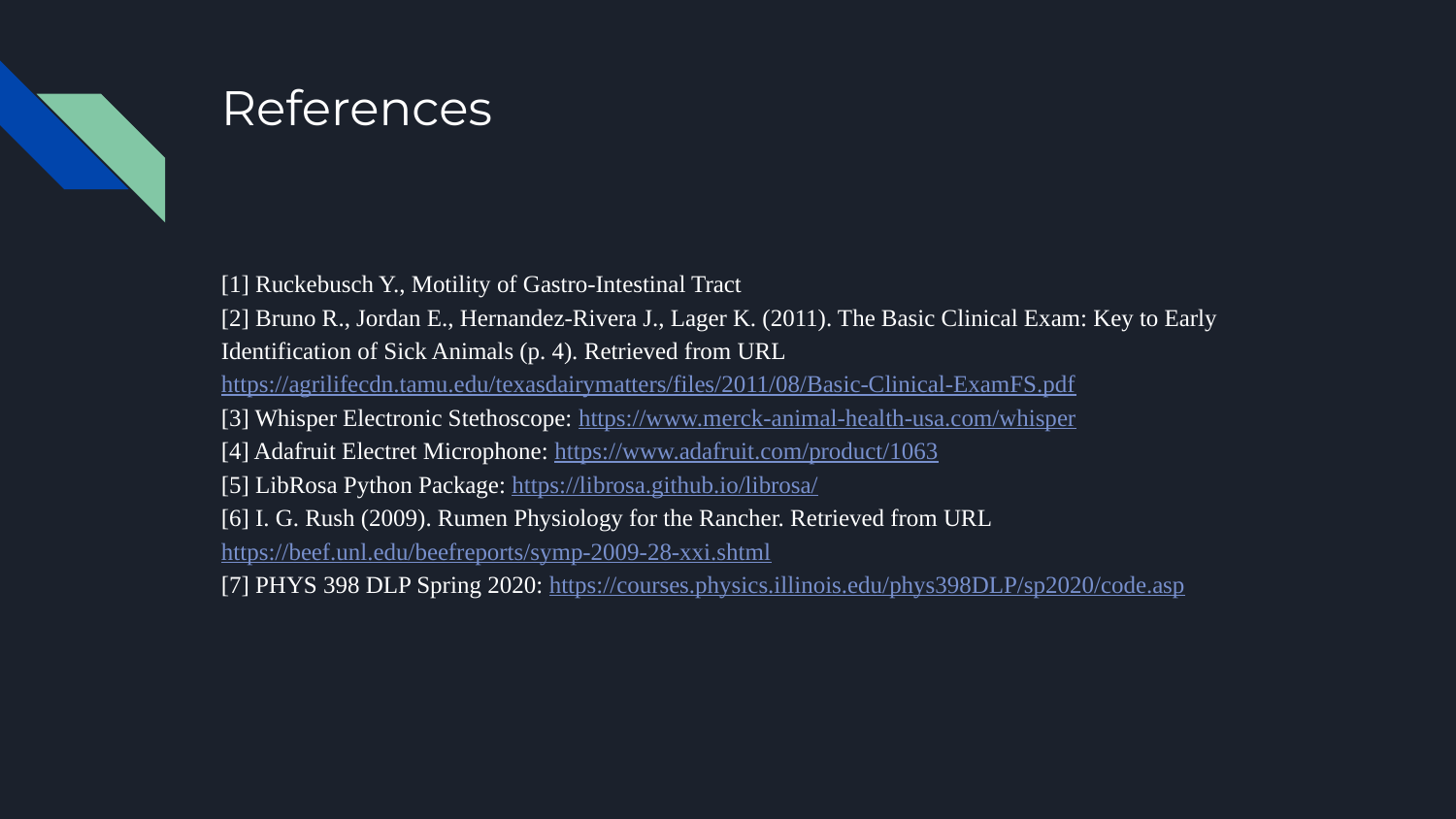

# References
[1] Ruckebusch Y., Motility of Gastro-Intestinal Tract
[2] Bruno R., Jordan E., Hernandez-Rivera J., Lager K. (2011). The Basic Clinical Exam: Key to Early Identification of Sick Animals (p. 4). Retrieved from URL
https://agrilifecdn.tamu.edu/texasdairymatters/files/2011/08/Basic-Clinical-ExamFS.pdf
[3] Whisper Electronic Stethoscope: https://www.merck-animal-health-usa.com/whisper
[4] Adafruit Electret Microphone: https://www.adafruit.com/product/1063
[5] LibRosa Python Package: https://librosa.github.io/librosa/
[6] I. G. Rush (2009). Rumen Physiology for the Rancher. Retrieved from URL
https://beef.unl.edu/beefreports/symp-2009-28-xxi.shtml
[7] PHYS 398 DLP Spring 2020: https://courses.physics.illinois.edu/phys398DLP/sp2020/code.asp